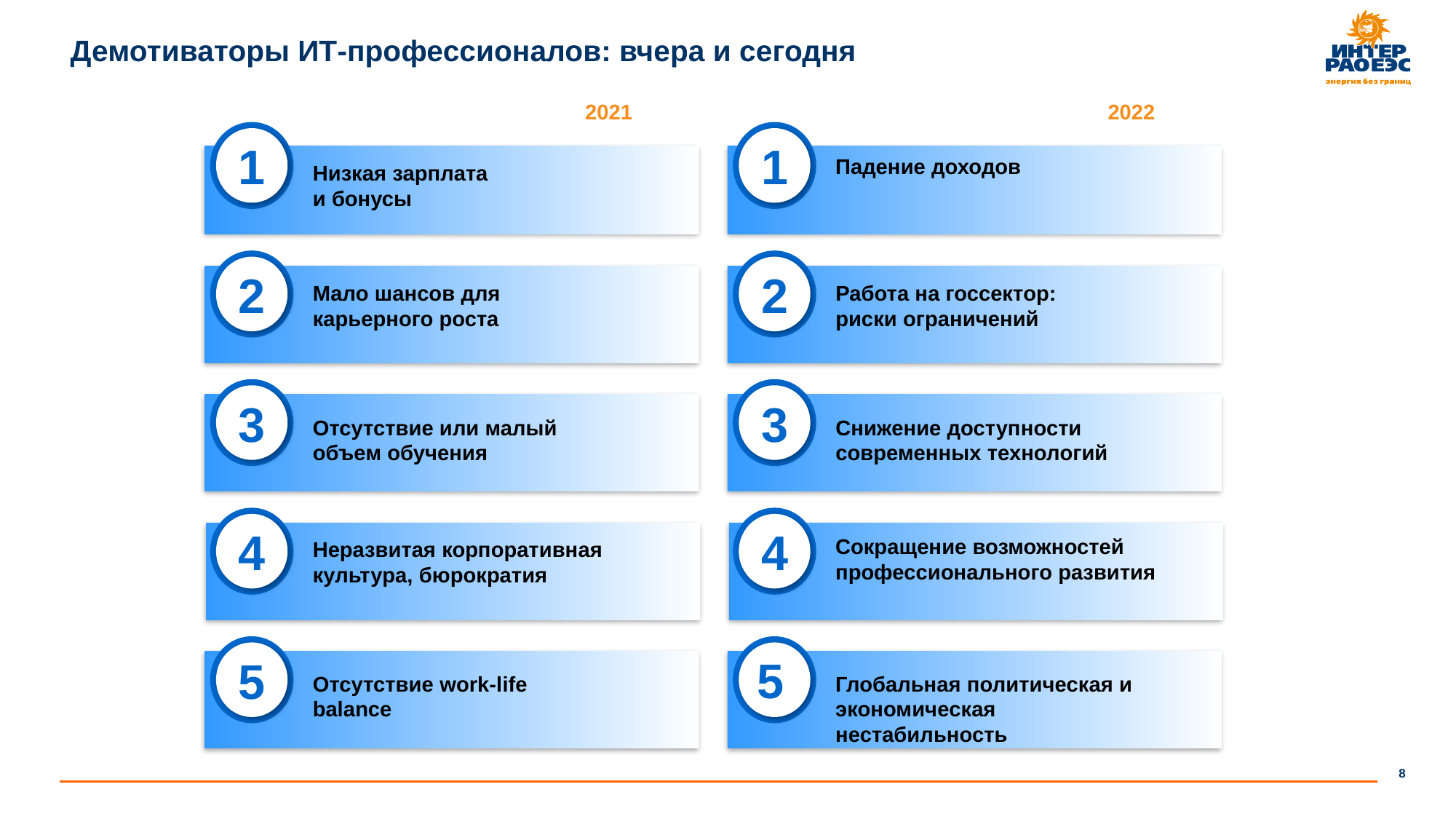

# Демотиваторы ИТ-профессионалов: вчера и сегодня
2021
2022

1

1

Падение доходов
Низкая зарплата
и бонусы

2

2

Мало шансов для  карьерного роста
Работа на госсектор:
риски ограничений

3

3

Отсутствие или малый
объем обучения
Снижение доступности современных технологий

4

4

Сокращение возможностей профессионального развития
Неразвитая корпоративная культура, бюрократия

5

5

Отсутствие work-life balance
Глобальная политическая и экономическая нестабильность